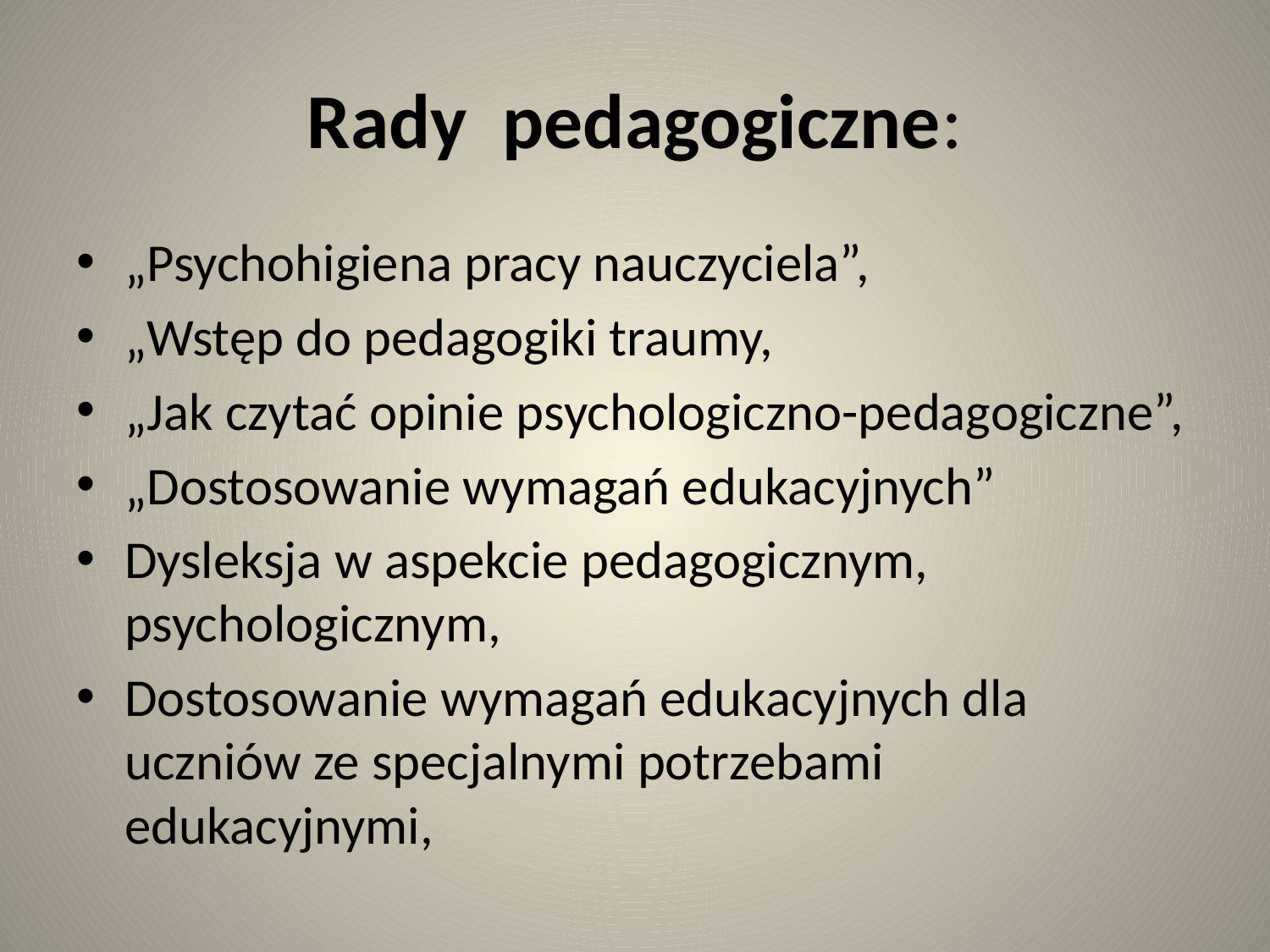

# Rady  pedagogiczne:
„Psychohigiena pracy nauczyciela”,
„Wstęp do pedagogiki traumy,
„Jak czytać opinie psychologiczno-pedagogiczne”,
„Dostosowanie wymagań edukacyjnych”
Dysleksja w aspekcie pedagogicznym, psychologicznym,
Dostosowanie wymagań edukacyjnych dla uczniów ze specjalnymi potrzebami edukacyjnymi,